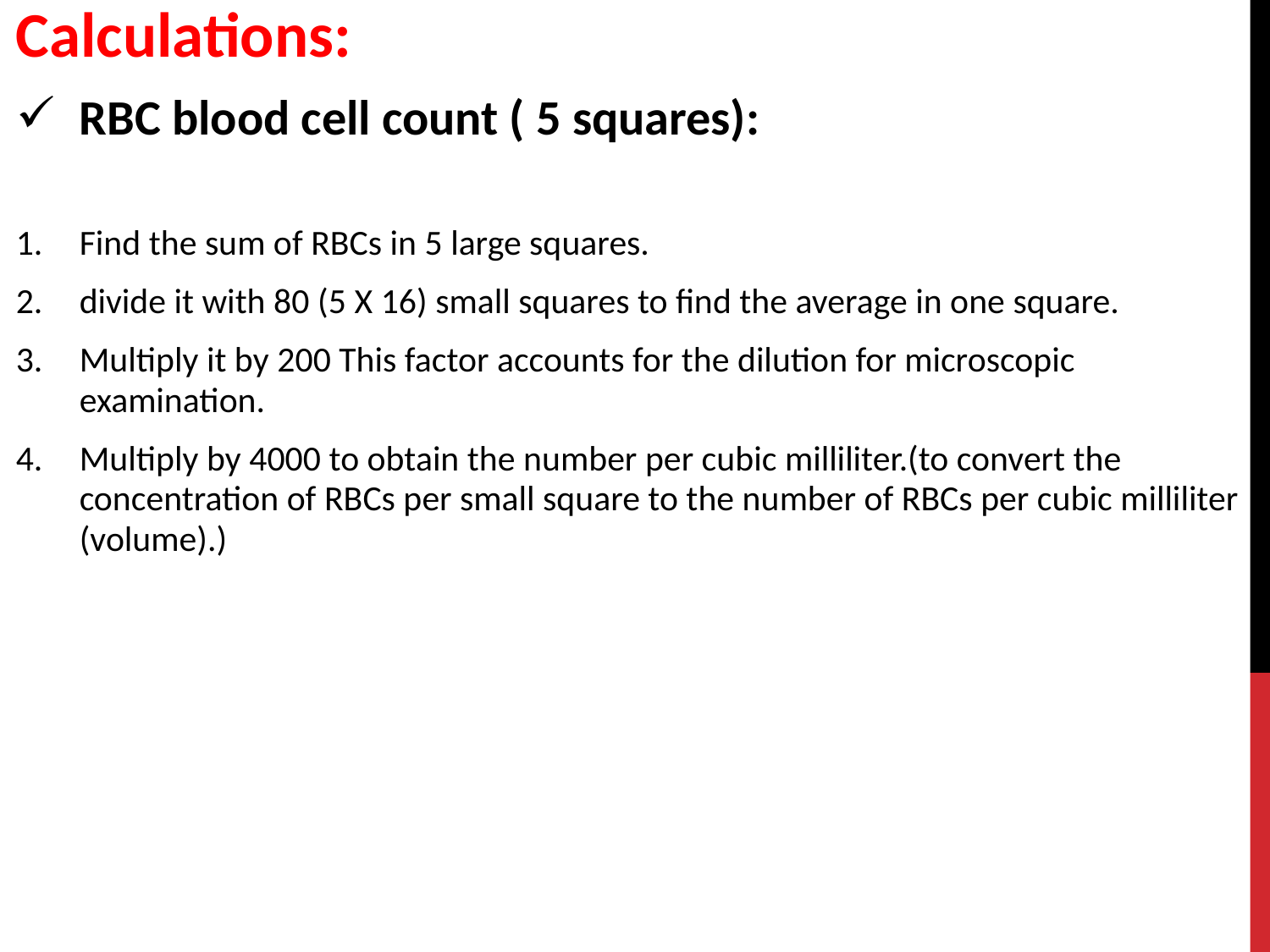

| Calculations: RBC blood cell count ( 5 squares): Find the sum of RBCs in 5 large squares. divide it with 80 (5 X 16) small squares to find the average in one square. Multiply it by 200 This factor accounts for the dilution for microscopic examination. Multiply by 4000 to obtain the number per cubic milliliter.(to convert the concentration of RBCs per small square to the number of RBCs per cubic milliliter (volume).) |
| --- |